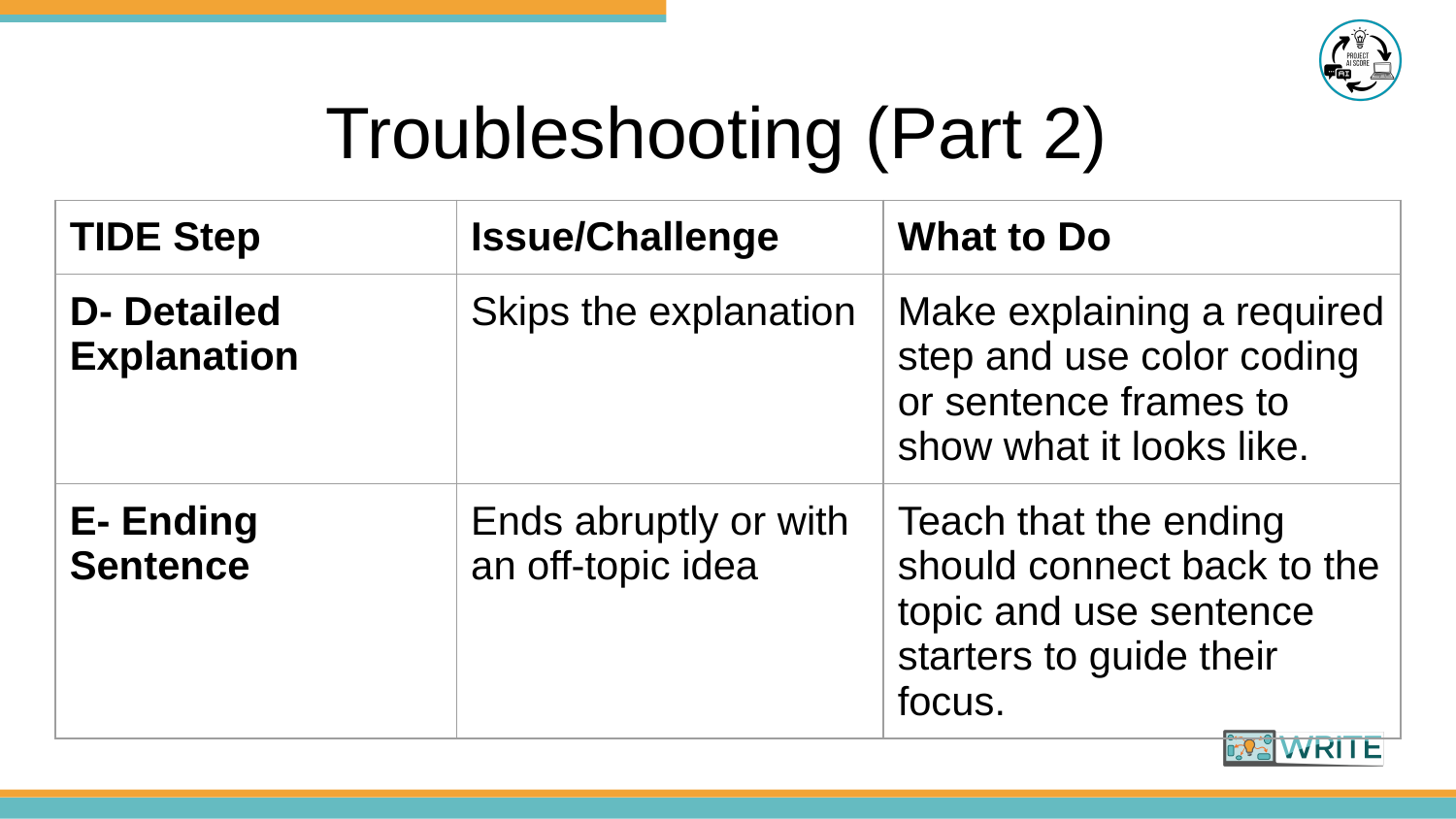

# Troubleshooting (Part 2)
| TIDE Step | Issue/Challenge | What to Do |
| --- | --- | --- |
| D- Detailed Explanation | Skips the explanation | Make explaining a required step and use color coding or sentence frames to show what it looks like. |
| E- Ending Sentence | Ends abruptly or with an off-topic idea | Teach that the ending should connect back to the topic and use sentence starters to guide their focus. |